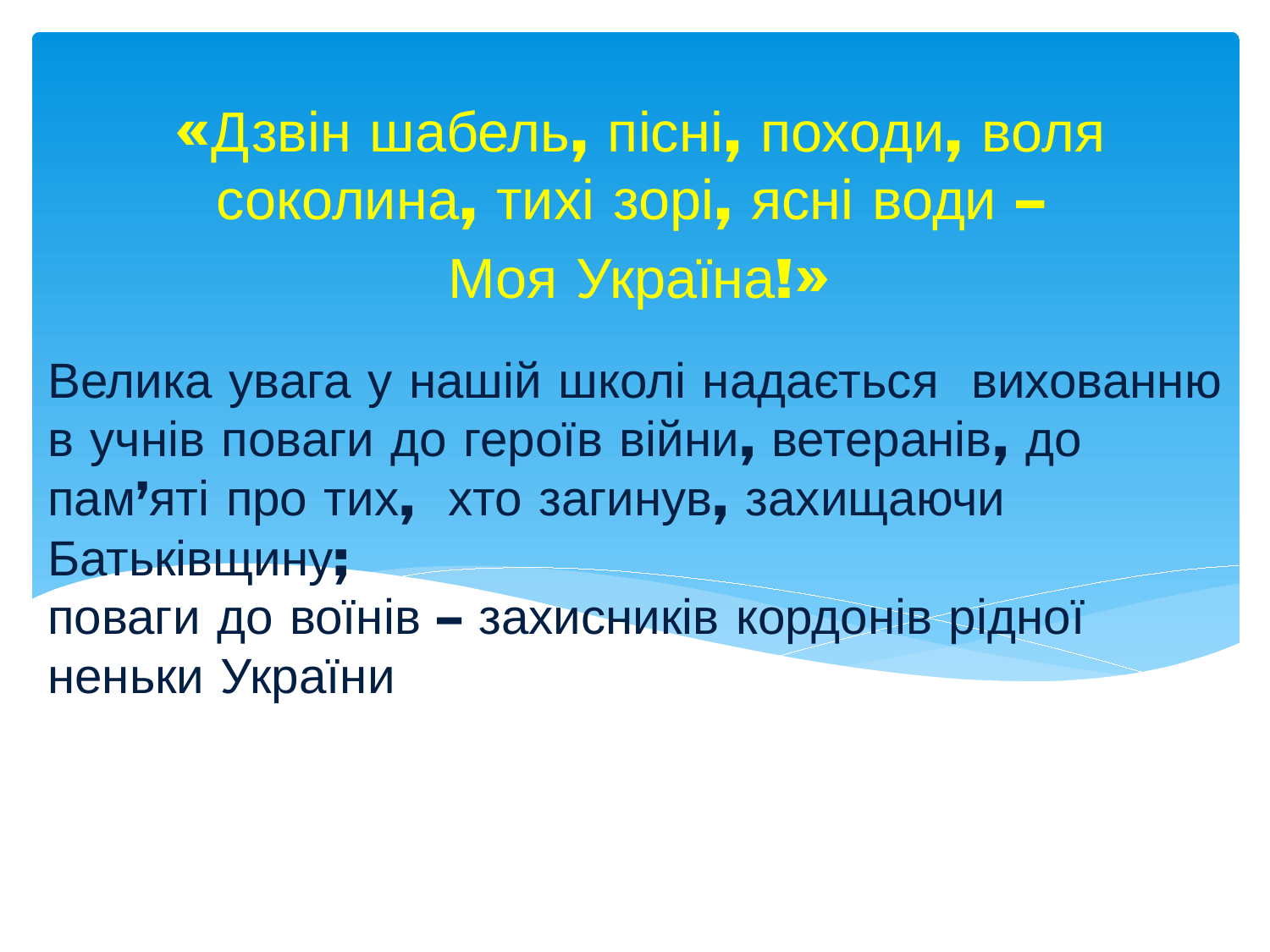

«Дзвін шабель, пісні, походи, воля соколина, тихі зорі, ясні води –
Моя Україна!»
# Велика увага у нашій школі надається  вихованню в учнів поваги до героїв війни, ветеранів, до пам’яті про тих,  хто загинув, захищаючи Батьківщину; поваги до воїнів – захисників кордонів рідної неньки України